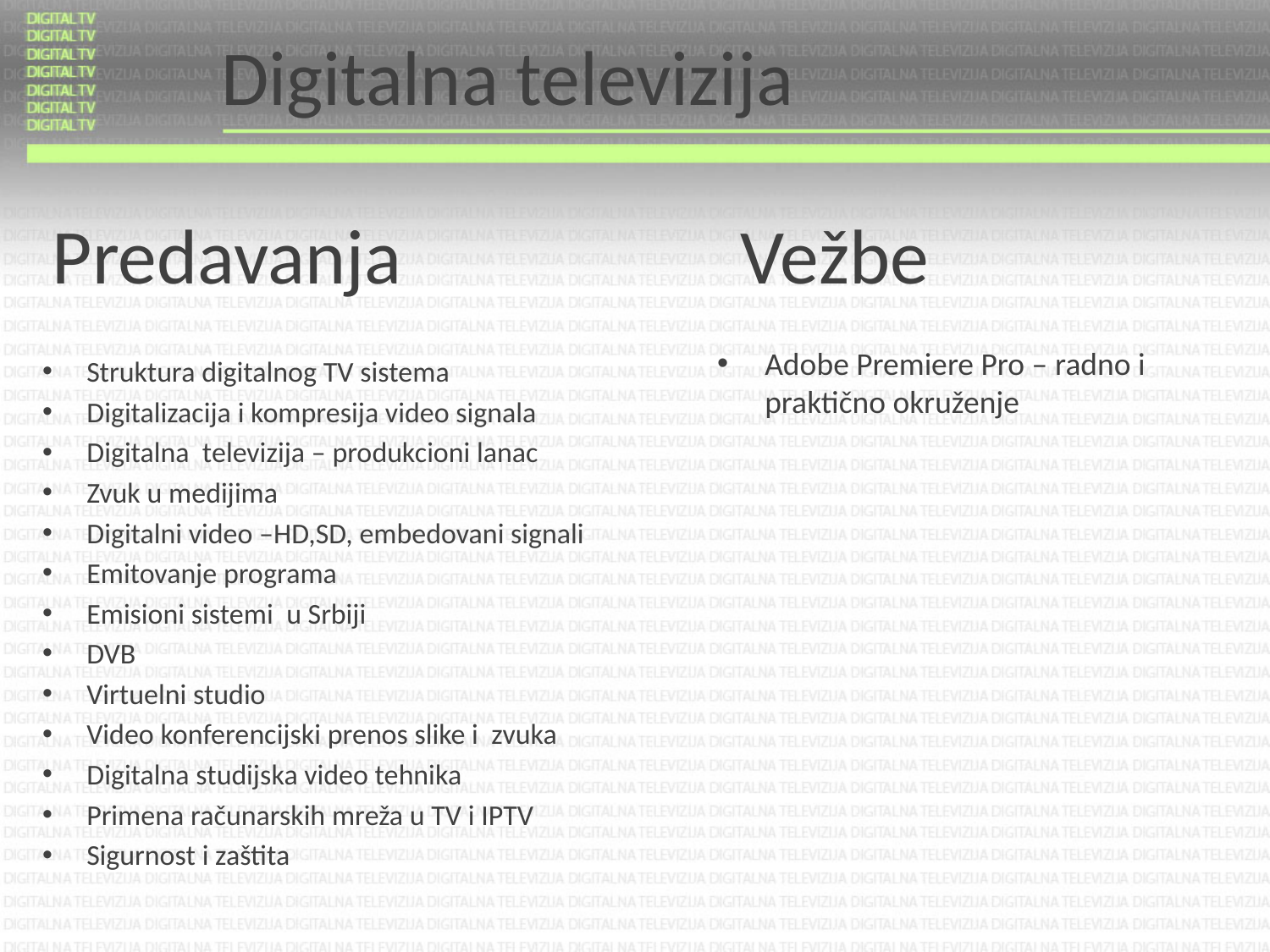

Digitalna televizija
# Predavanja             	   Vežbe
Adobe Premiere Pro – radno i praktično okruženje
Struktura digitalnog TV sistema
Digitalizacija i kompresija video signala
Digitalna  televizija – produkcioni lanac
Zvuk u medijima
Digitalni video –HD,SD, embedovani signali
Emitovanje programa
Emisioni sistemi  u Srbiji
DVB
Virtuelni studio
Video konferencijski prenos slike i  zvuka
Digitalna studijska video tehnika
Primena računarskih mreža u TV i IPTV
Sigurnost i zaštita